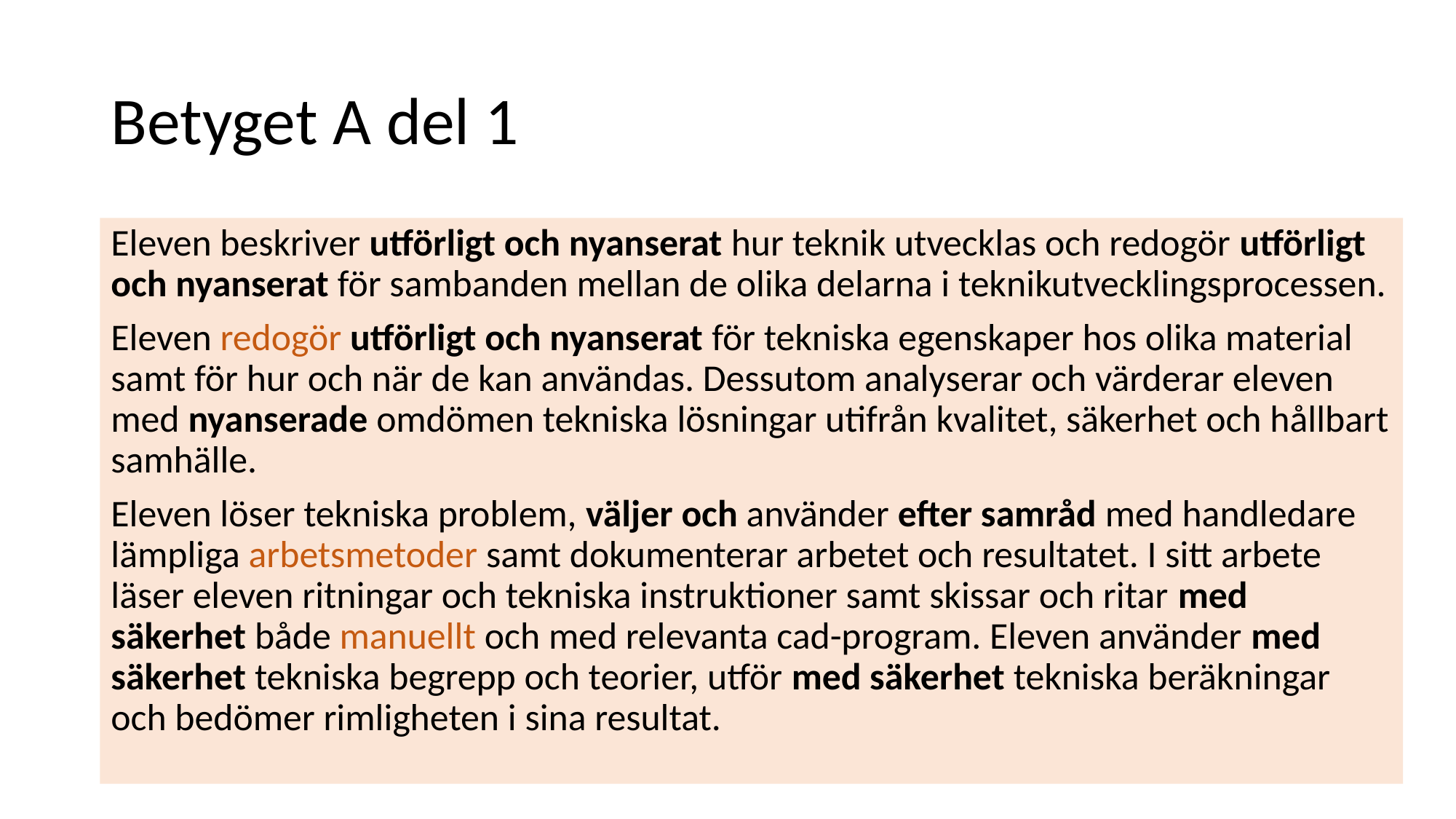

# Betyget A del 1
Eleven beskriver utförligt och nyanserat hur teknik utvecklas och redogör utförligt och nyanserat för sambanden mellan de olika delarna i teknikutvecklingsprocessen.
Eleven redogör utförligt och nyanserat för tekniska egenskaper hos olika material samt för hur och när de kan användas. Dessutom analyserar och värderar eleven med nyanserade omdömen tekniska lösningar utifrån kvalitet, säkerhet och hållbart samhälle.
Eleven löser tekniska problem, väljer och använder efter samråd med handledare lämpliga arbetsmetoder samt dokumenterar arbetet och resultatet. I sitt arbete läser eleven ritningar och tekniska instruktioner samt skissar och ritar med säkerhet både manuellt och med relevanta cad-program. Eleven använder med säkerhet tekniska begrepp och teorier, utför med säkerhet tekniska beräkningar och bedömer rimligheten i sina resultat.